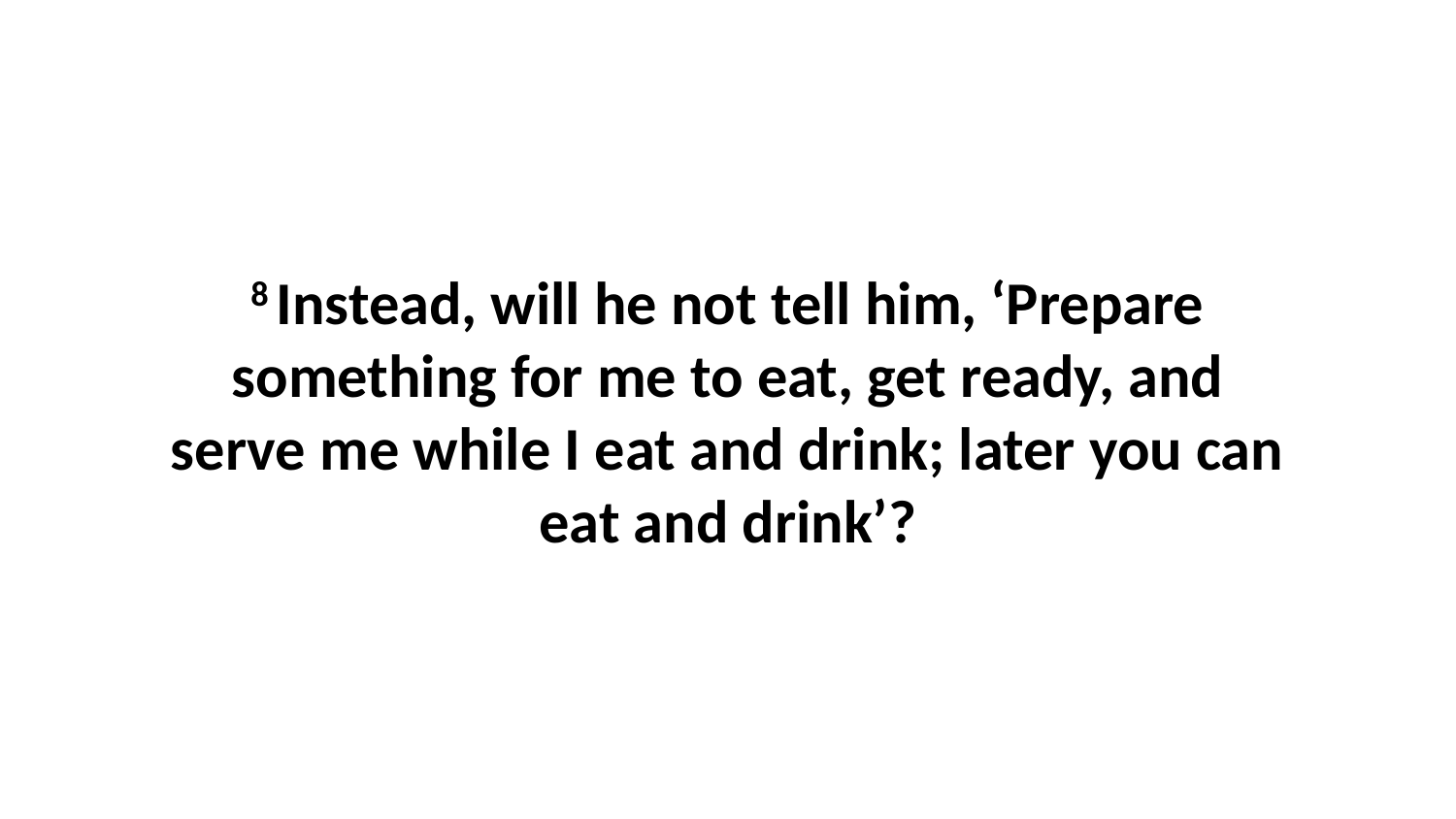

8 Instead, will he not tell him, ‘Prepare something for me to eat, get ready, and serve me while I eat and drink; later you can eat and drink’?